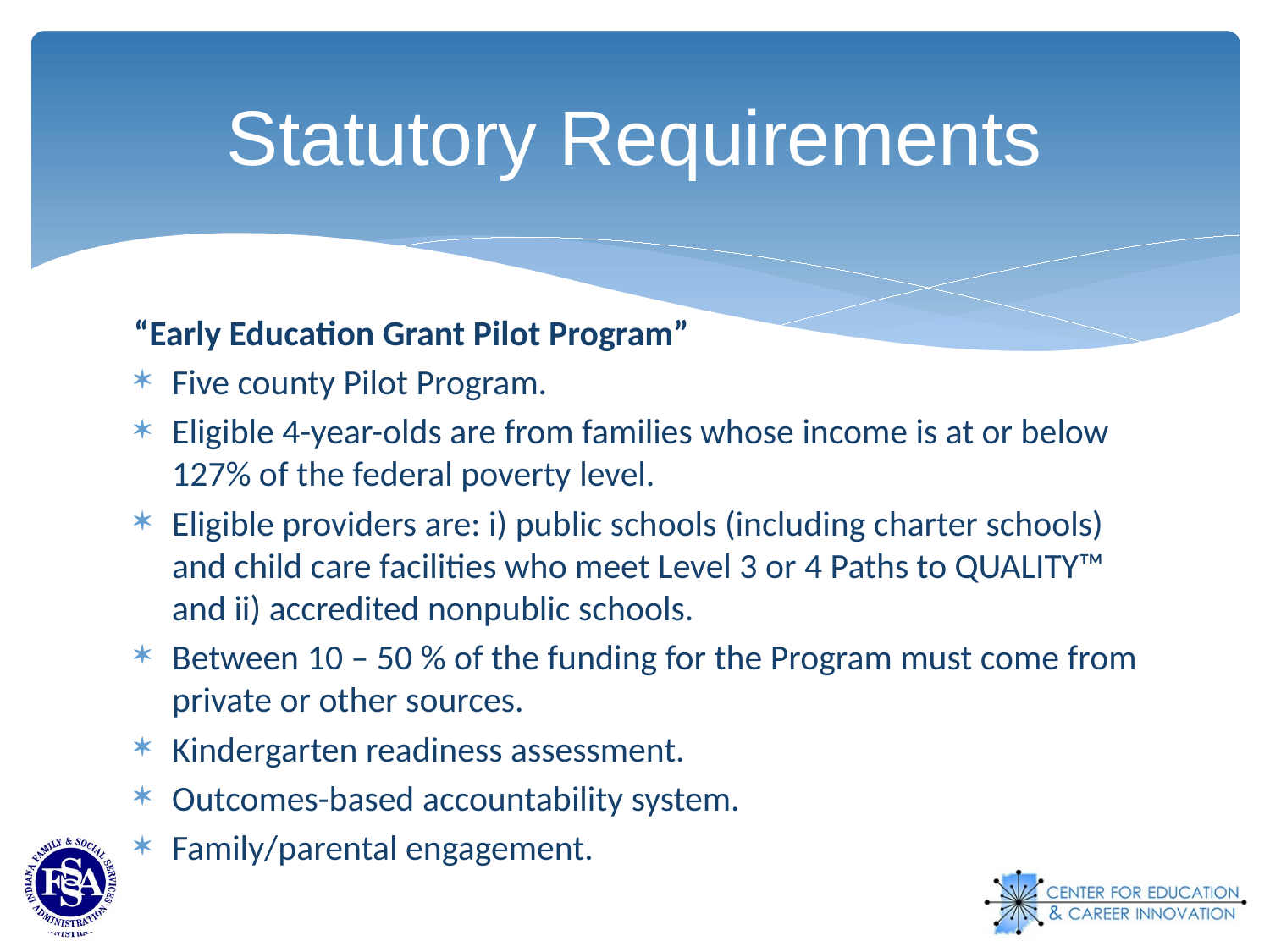

# Statutory Requirements
“Early Education Grant Pilot Program”
Five county Pilot Program.
Eligible 4-year-olds are from families whose income is at or below 127% of the federal poverty level.
Eligible providers are: i) public schools (including charter schools) and child care facilities who meet Level 3 or 4 Paths to QUALITY™ and ii) accredited nonpublic schools.
Between 10 – 50 % of the funding for the Program must come from private or other sources.
Kindergarten readiness assessment.
Outcomes-based accountability system.
Family/parental engagement.